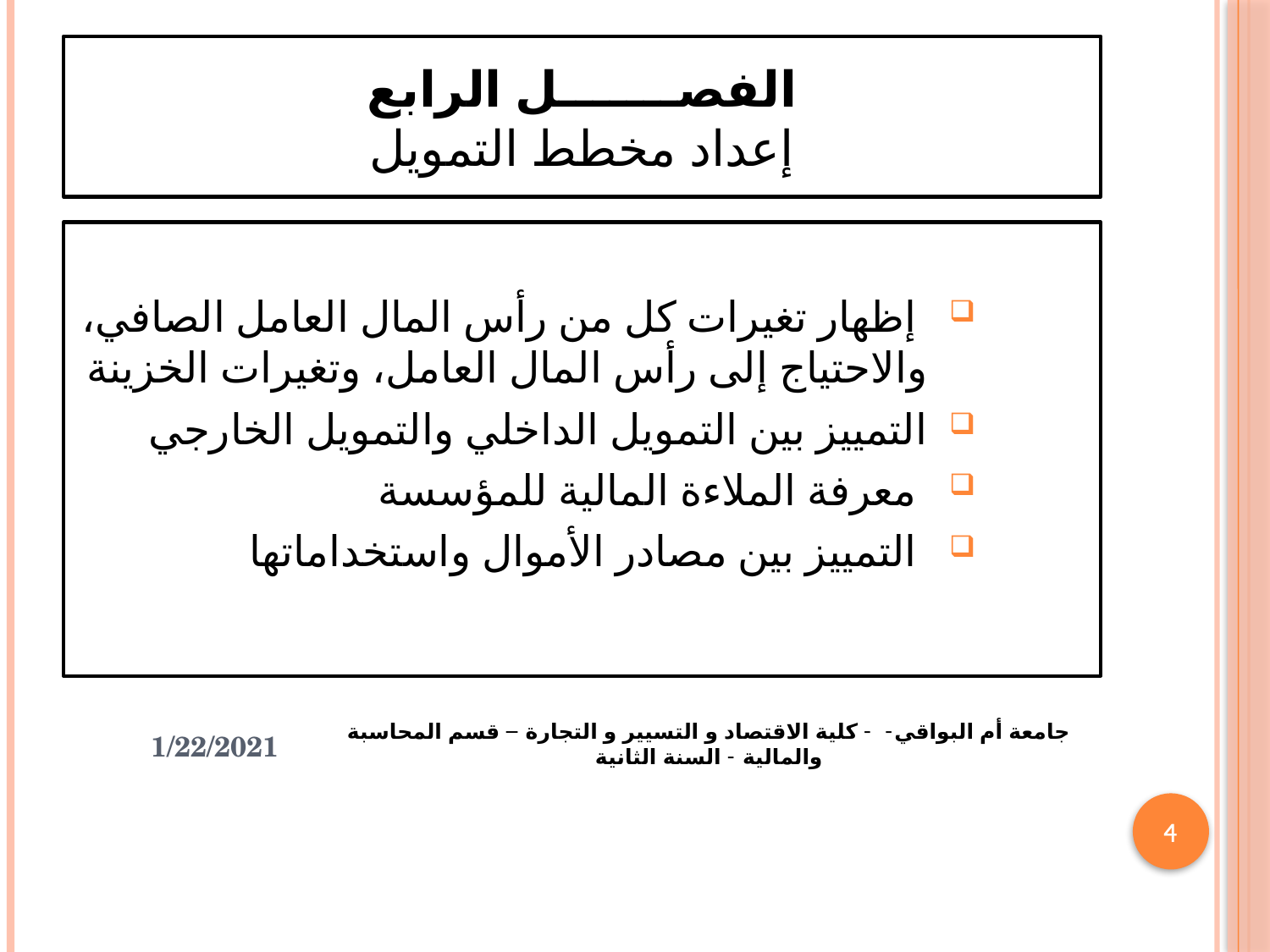

# الفصـــــــل الرابع إعداد مخطط التمويل

 إظهار تغيرات كل من رأس المال العامل الصافي، والاحتياج إلى رأس المال العامل، وتغيرات الخزينة
التمييز بين التمويل الداخلي والتمويل الخارجي
 معرفة الملاءة المالية للمؤسسة
 التمييز بين مصادر الأموال واستخداماتها

جامعة أم البواقي-  - كلية الاقتصاد و التسيير و التجارة – قسم المحاسبة والمالية - السنة الثانية
1/22/2021
4